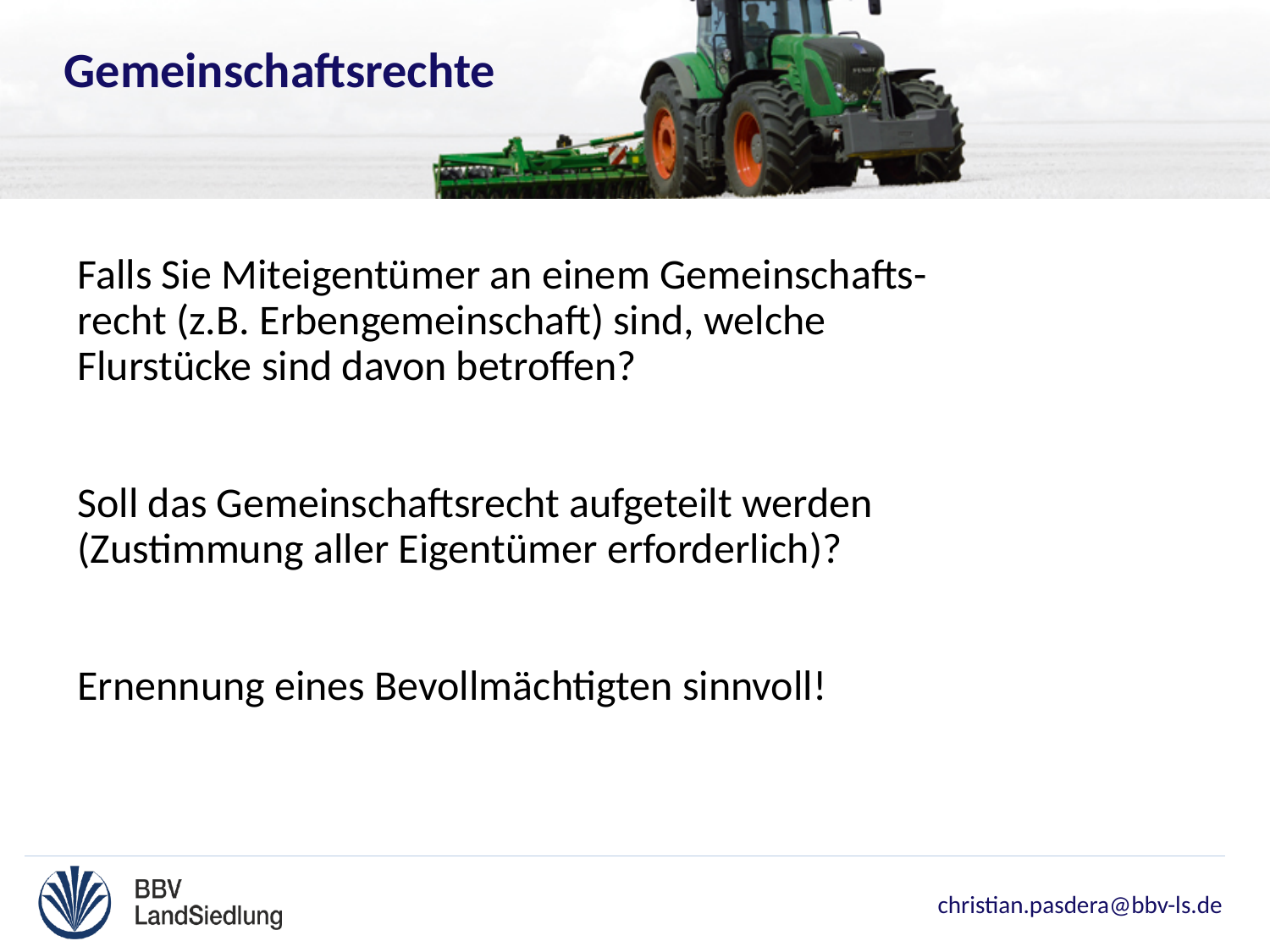

Gemeinschaftsrechte
Falls Sie Miteigentümer an einem Gemeinschafts-recht (z.B. Erbengemeinschaft) sind, welche Flurstücke sind davon betroffen?

Soll das Gemeinschaftsrecht aufgeteilt werden (Zustimmung aller Eigentümer erforderlich)?

Ernennung eines Bevollmächtigten sinnvoll!
christian.pasdera@bbv-ls.de